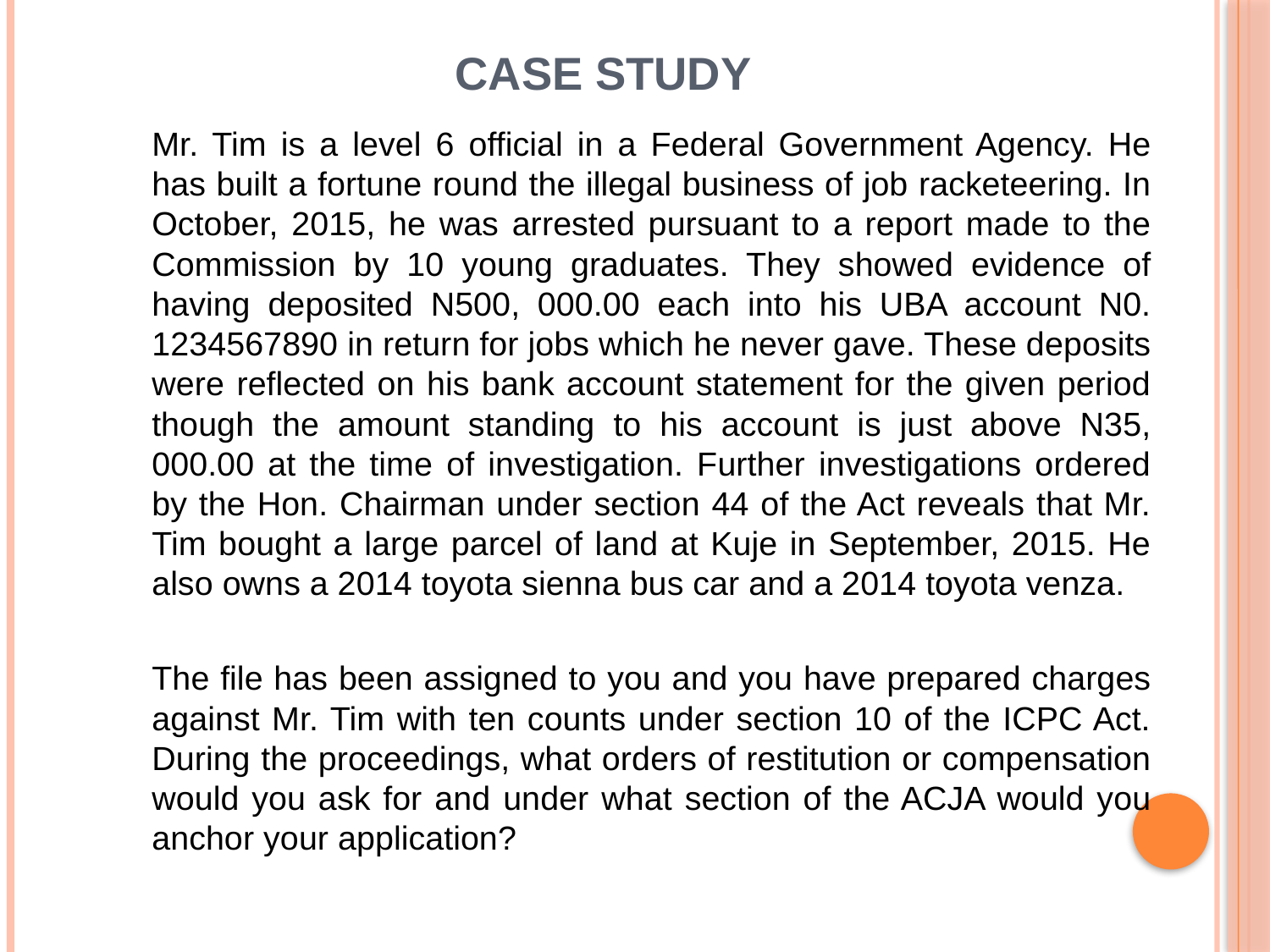

# CASE STUDY
	Mr. Tim is a level 6 official in a Federal Government Agency. He has built a fortune round the illegal business of job racketeering. In October, 2015, he was arrested pursuant to a report made to the Commission by 10 young graduates. They showed evidence of having deposited N500, 000.00 each into his UBA account N0. 1234567890 in return for jobs which he never gave. These deposits were reflected on his bank account statement for the given period though the amount standing to his account is just above N35, 000.00 at the time of investigation. Further investigations ordered by the Hon. Chairman under section 44 of the Act reveals that Mr. Tim bought a large parcel of land at Kuje in September, 2015. He also owns a 2014 toyota sienna bus car and a 2014 toyota venza.

	The file has been assigned to you and you have prepared charges against Mr. Tim with ten counts under section 10 of the ICPC Act. During the proceedings, what orders of restitution or compensation would you ask for and under what section of the ACJA would you anchor your application?